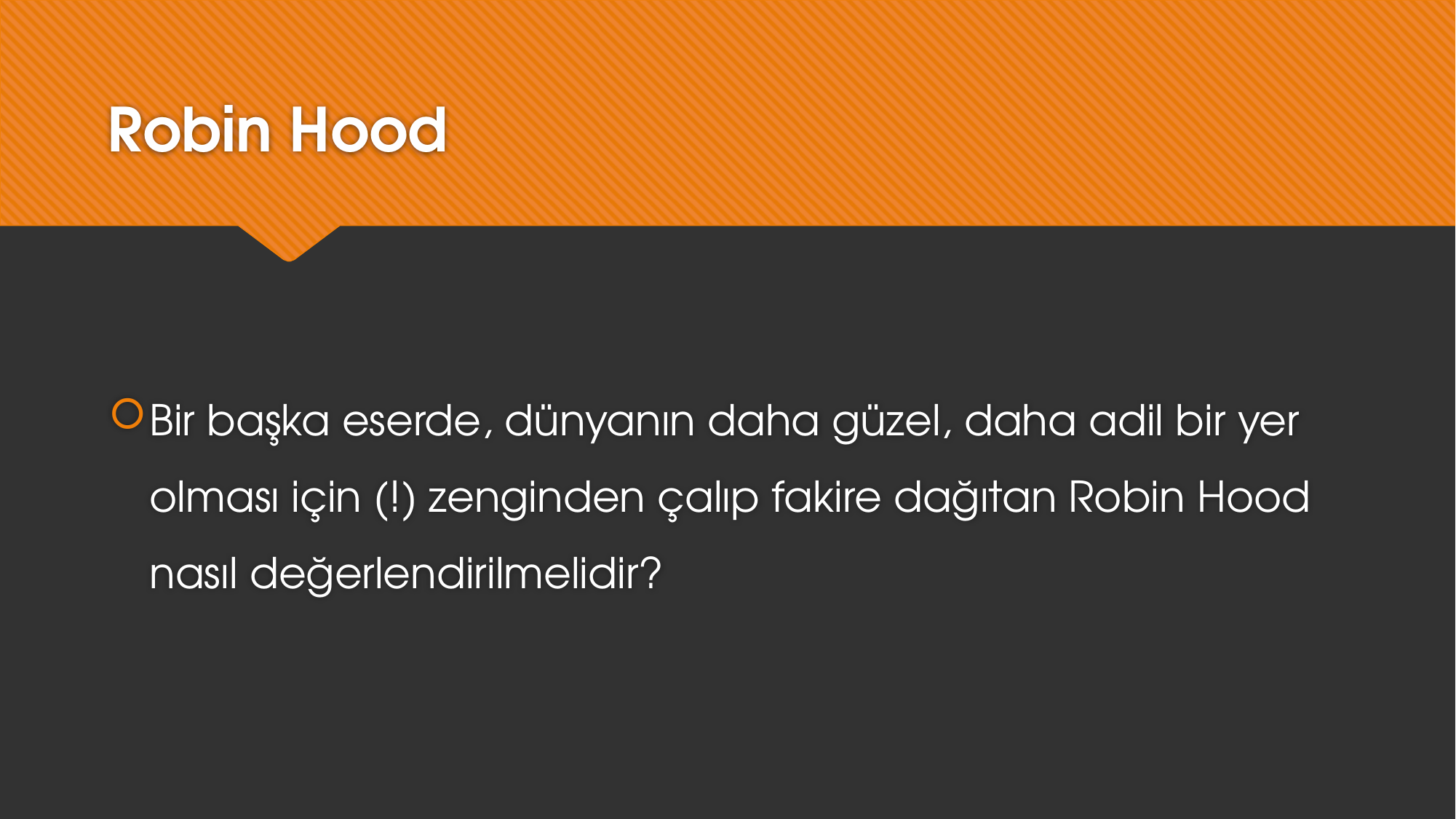

# Robin Hood
Bir başka eserde, dünyanın daha güzel, daha adil bir yer olması için (!) zenginden çalıp fakire dağıtan Robin Hood nasıl değerlendirilmelidir?